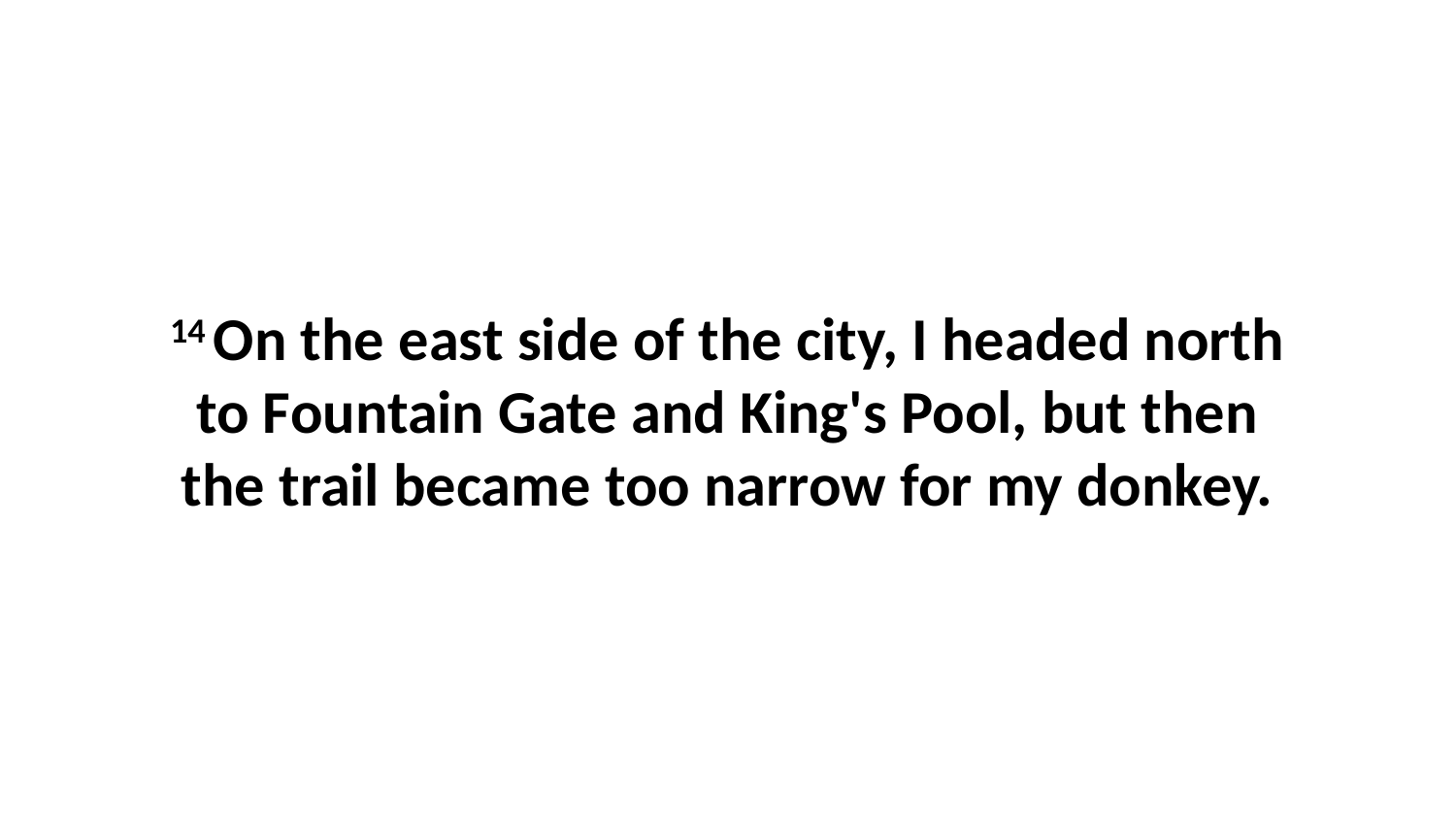

14 On the east side of the city, I headed north to Fountain Gate and King's Pool, but then the trail became too narrow for my donkey.